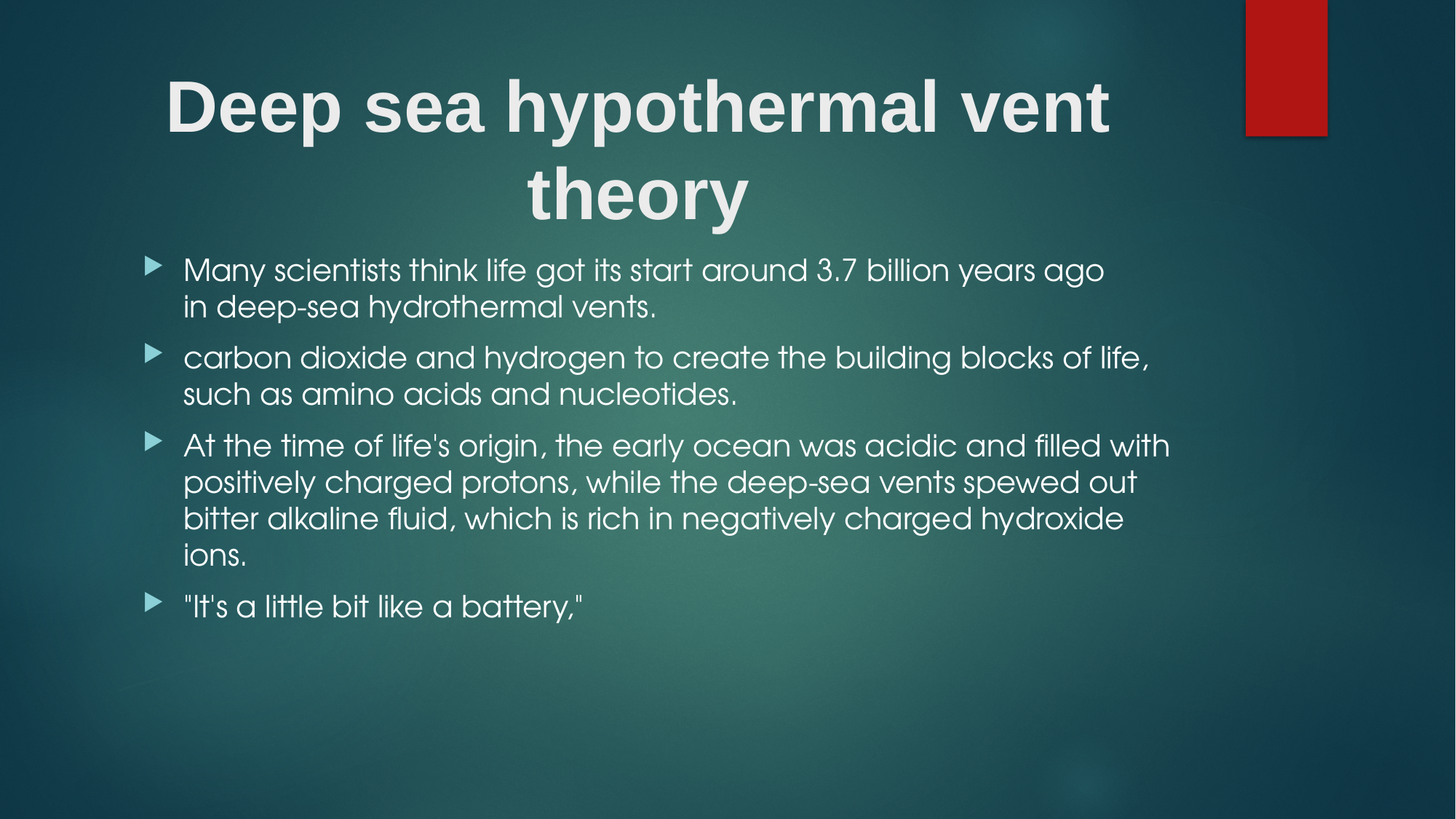

# Deep sea hypothermal vent theory
Many scientists think life got its start around 3.7 billion years ago in deep-sea hydrothermal vents.
carbon dioxide and hydrogen to create the building blocks of life, such as amino acids and nucleotides.
At the time of life's origin, the early ocean was acidic and filled with positively charged protons, while the deep-sea vents spewed out bitter alkaline fluid, which is rich in negatively charged hydroxide ions.
"It's a little bit like a battery,"